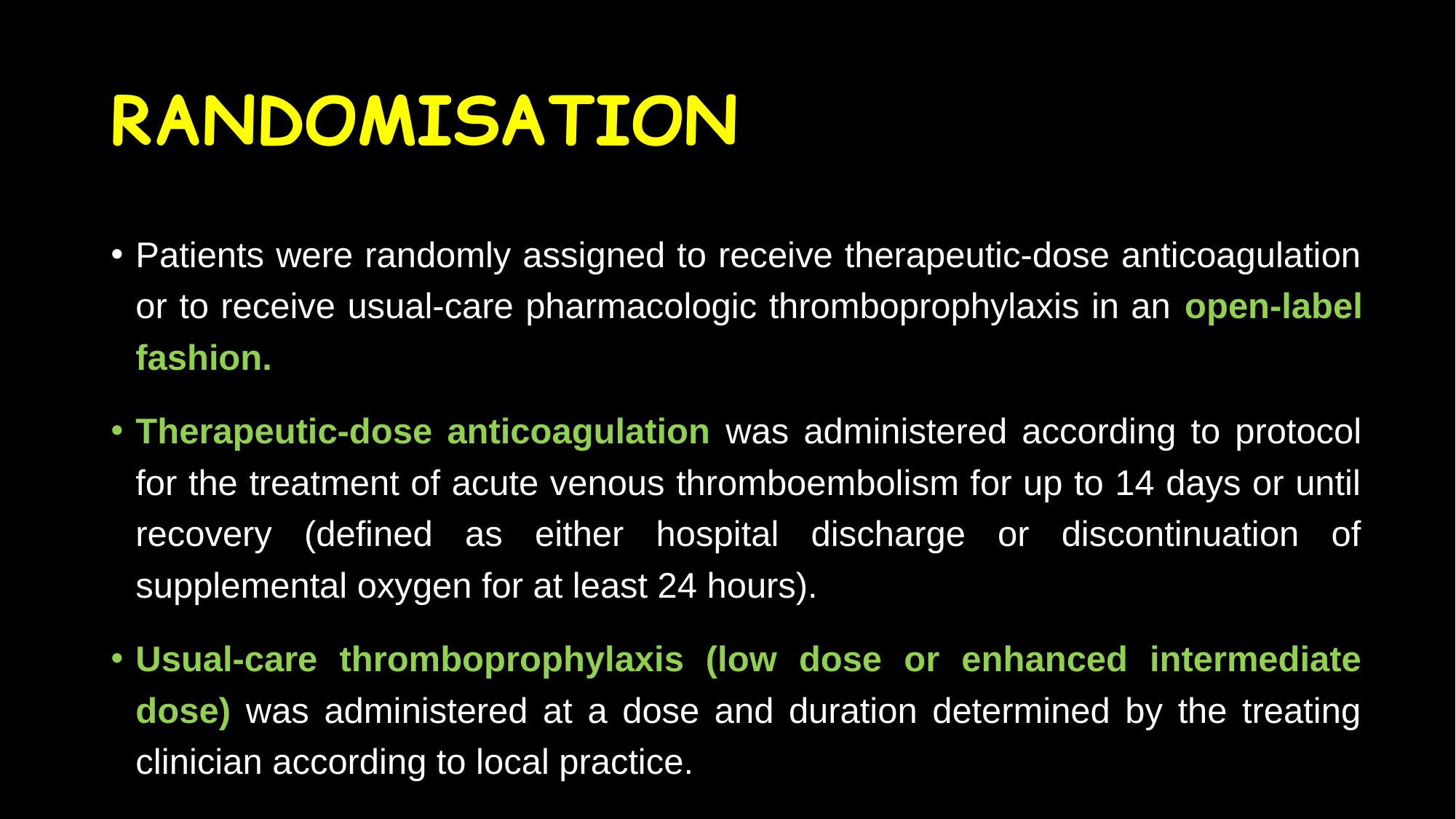

# RANDOMISATION
Patients were randomly assigned to receive therapeutic-dose anticoagulation or to receive usual-care pharmacologic thromboprophylaxis in an open-label fashion.
Therapeutic-dose anticoagulation was administered according to protocol for the treatment of acute venous thromboembolism for up to 14 days or until recovery (defined as either hospital discharge or discontinuation of supplemental oxygen for at least 24 hours).
Usual-care thromboprophylaxis (low dose or enhanced intermediate dose) was administered at a dose and duration determined by the treating clinician according to local practice.